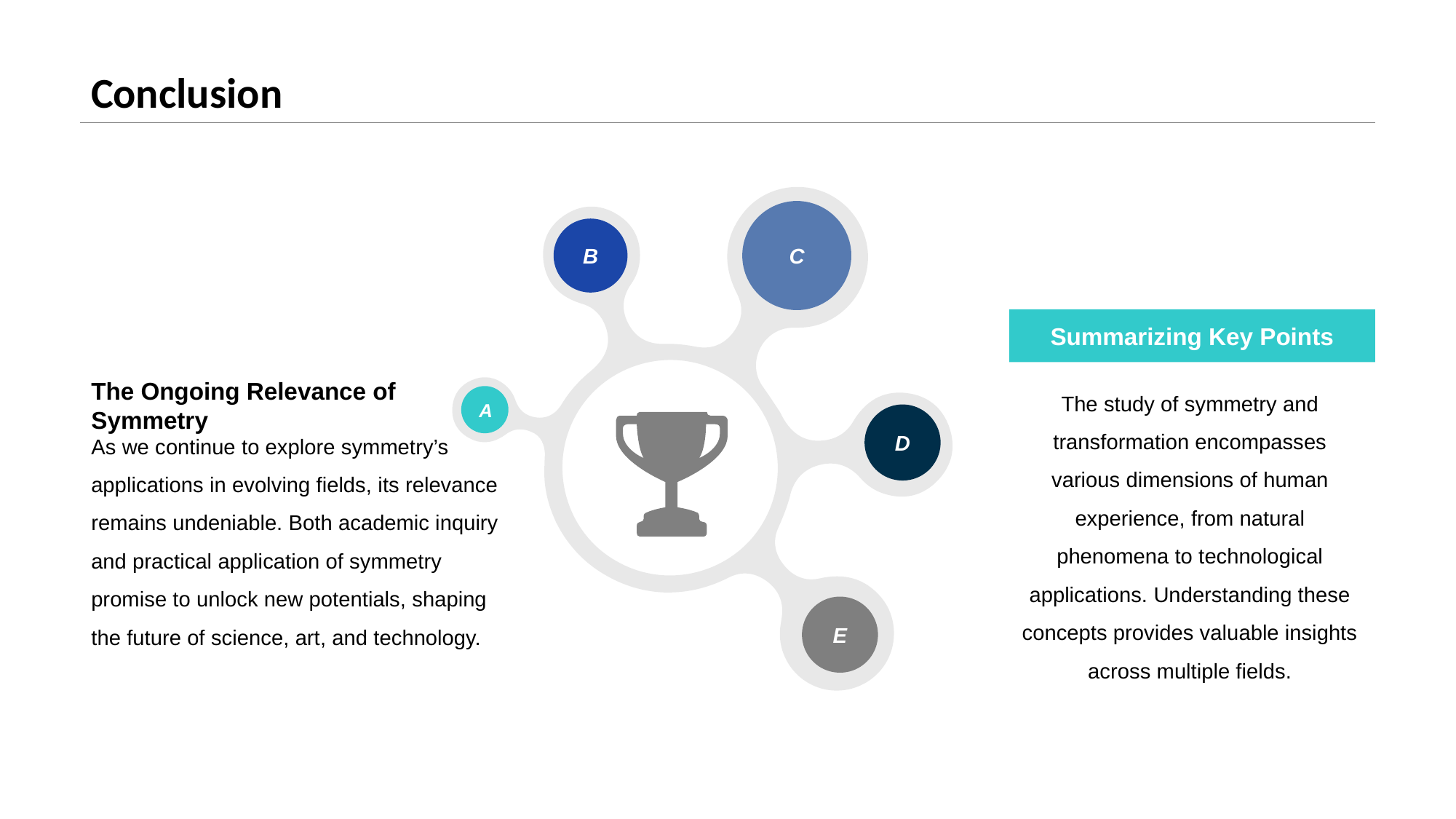

# Conclusion

C
B
A
D
E
Summarizing Key Points
The Ongoing Relevance of Symmetry
The study of symmetry and transformation encompasses various dimensions of human experience, from natural phenomena to technological applications. Understanding these concepts provides valuable insights across multiple fields.

As we continue to explore symmetry’s applications in evolving fields, its relevance remains undeniable. Both academic inquiry and practical application of symmetry promise to unlock new potentials, shaping the future of science, art, and technology.